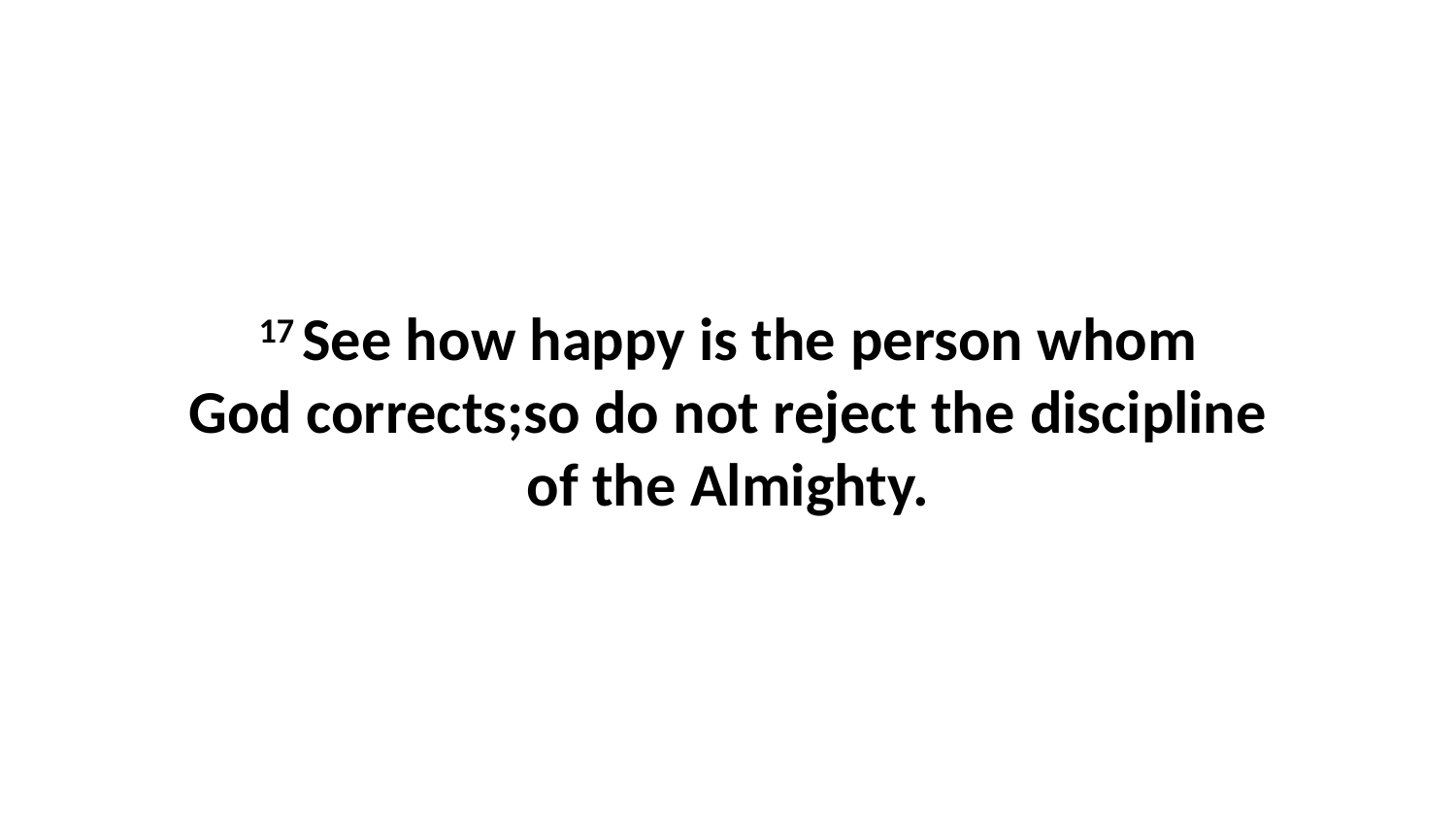

17 See how happy is the person whom God corrects;so do not reject the discipline of the Almighty.